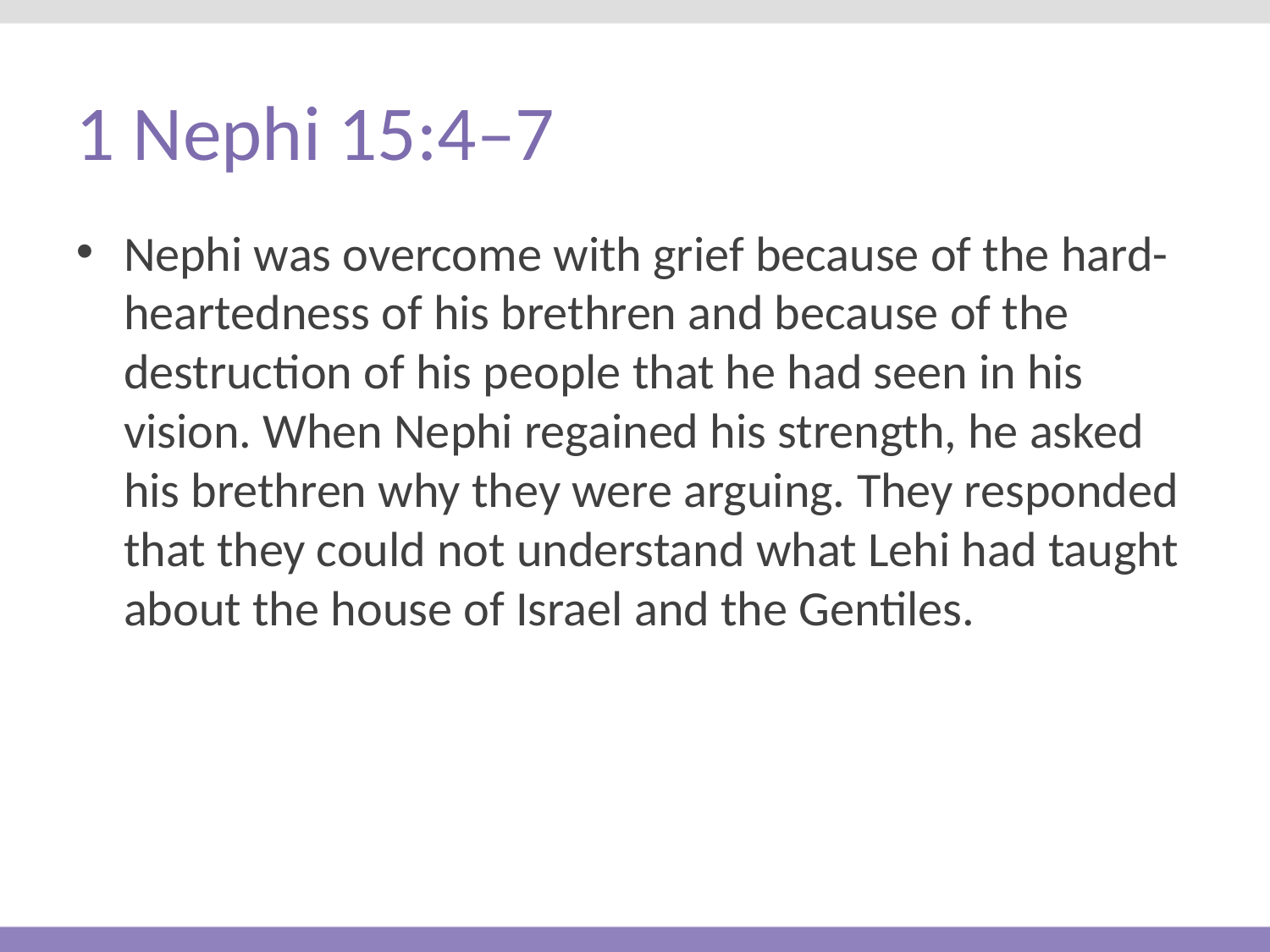

# 1 Nephi 15:4–7
Nephi was overcome with grief because of the hard-heartedness of his brethren and because of the destruction of his people that he had seen in his vision. When Nephi regained his strength, he asked his brethren why they were arguing. They responded that they could not understand what Lehi had taught about the house of Israel and the Gentiles.